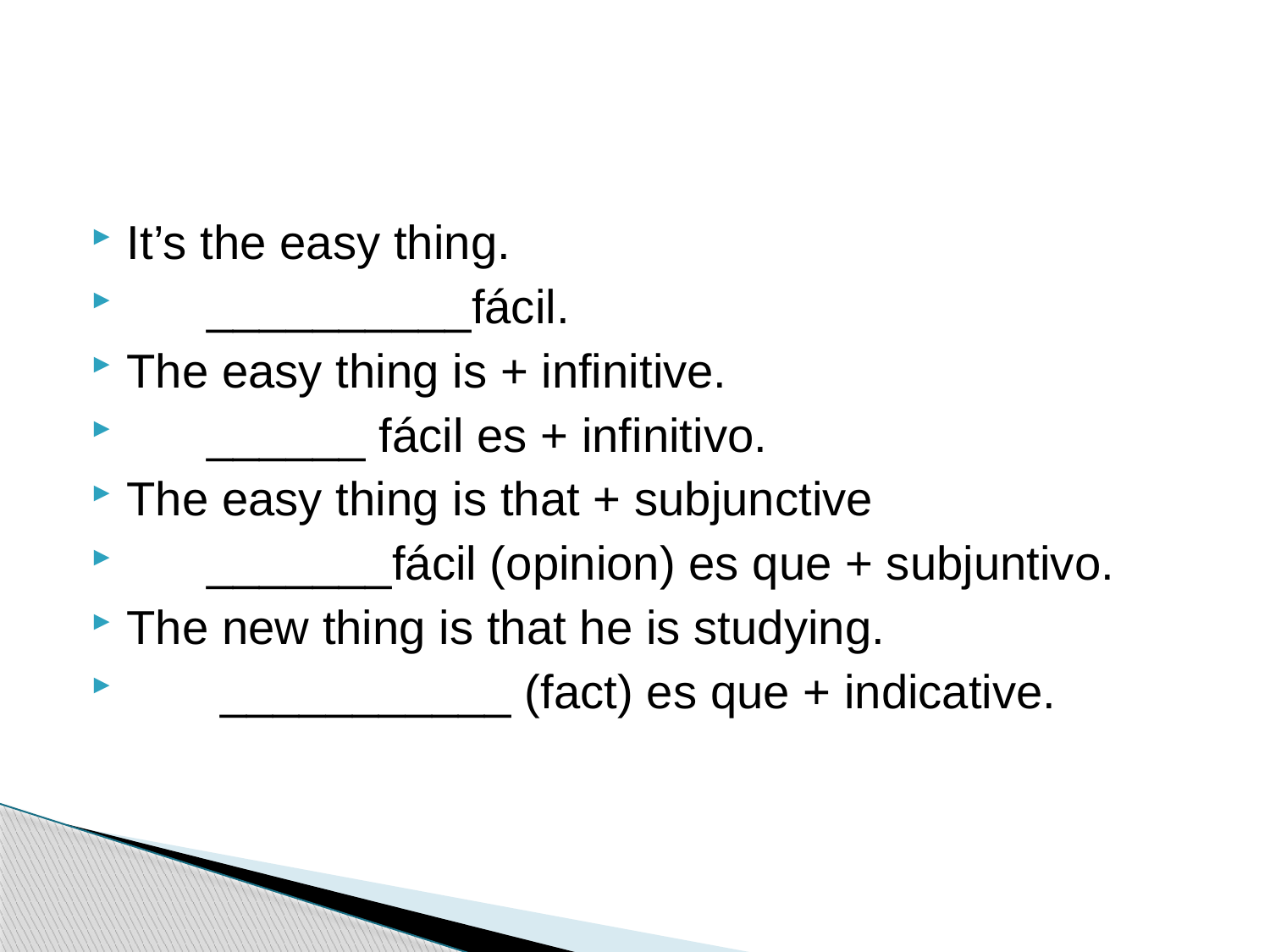

#
It’s the easy thing.
      __________fácil.
The easy thing is + infinitive.
      ______ fácil es + infinitivo.
The easy thing is that + subjunctive
      _______fácil (opinion) es que + subjuntivo.
The new thing is that he is studying.
       ___________ (fact) es que + indicative.